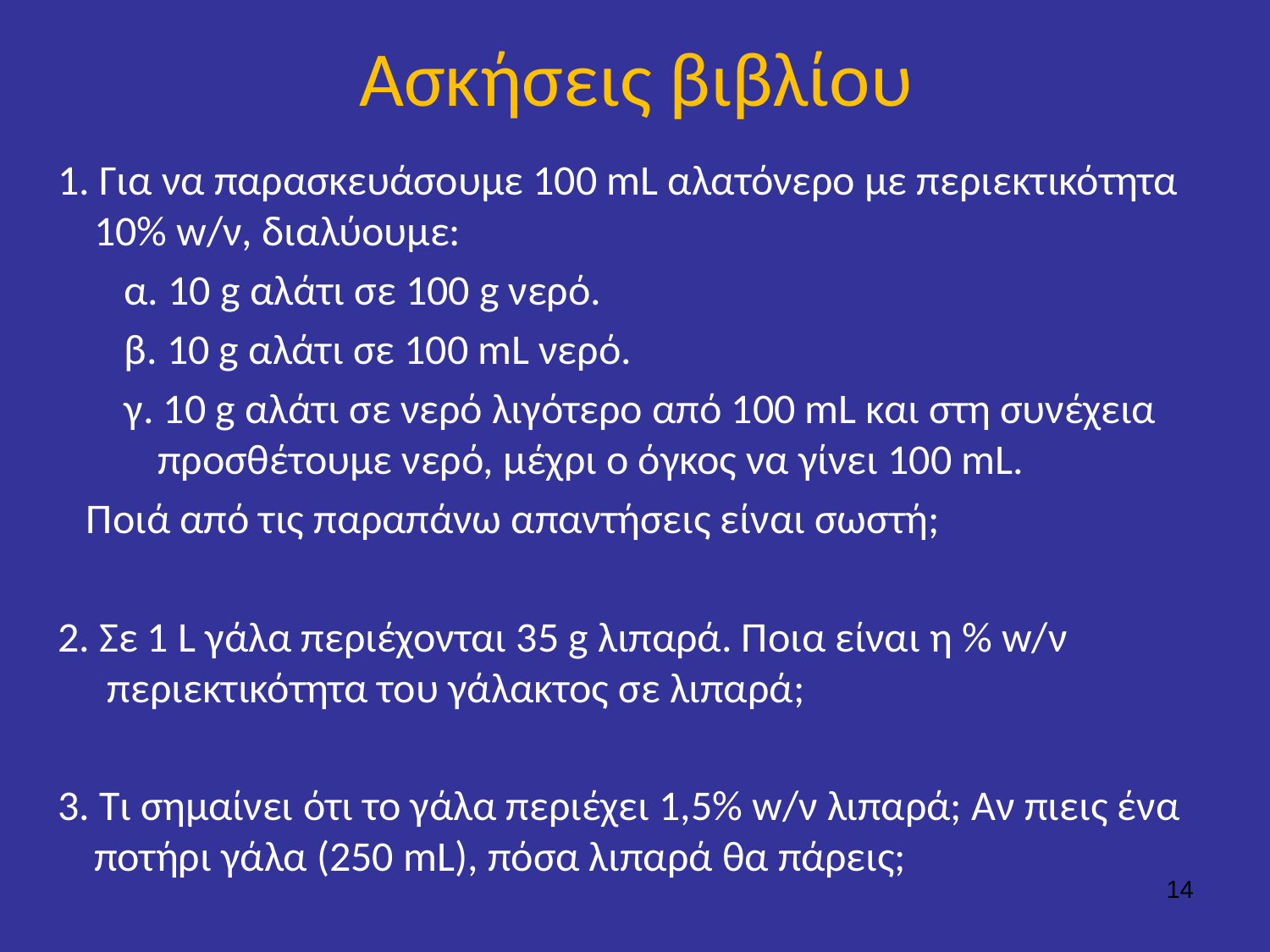

# Ασκήσεις βιβλίου
1. Για να παρασκευάσουμε 100 mL αλατόνερο με περιεκτικότητα 10% w/ν, διαλύουμε:
       α. 10 g αλάτι σε 100 g νερό.
       β. 10 g αλάτι σε 100 mL νερό.
       γ. 10 g αλάτι σε νερό λιγότερο από 100 mL και στη συνέχεια προσθέτουμε νερό, μέχρι ο όγκος να γίνει 100 mL.
   Ποιά από τις παραπάνω απαντήσεις είναι σωστή;

2. Σε 1 L γάλα περιέχονται 35 g λιπαρά. Ποια είναι η % w/ν περιεκτικότητα του γάλακτος σε λιπαρά;

3. Τι σημαίνει ότι το γάλα περιέχει 1,5% w/ν λιπαρά; Αν πιεις ένα ποτήρι γάλα (250 mL), πόσα λιπαρά θα πάρεις;
14